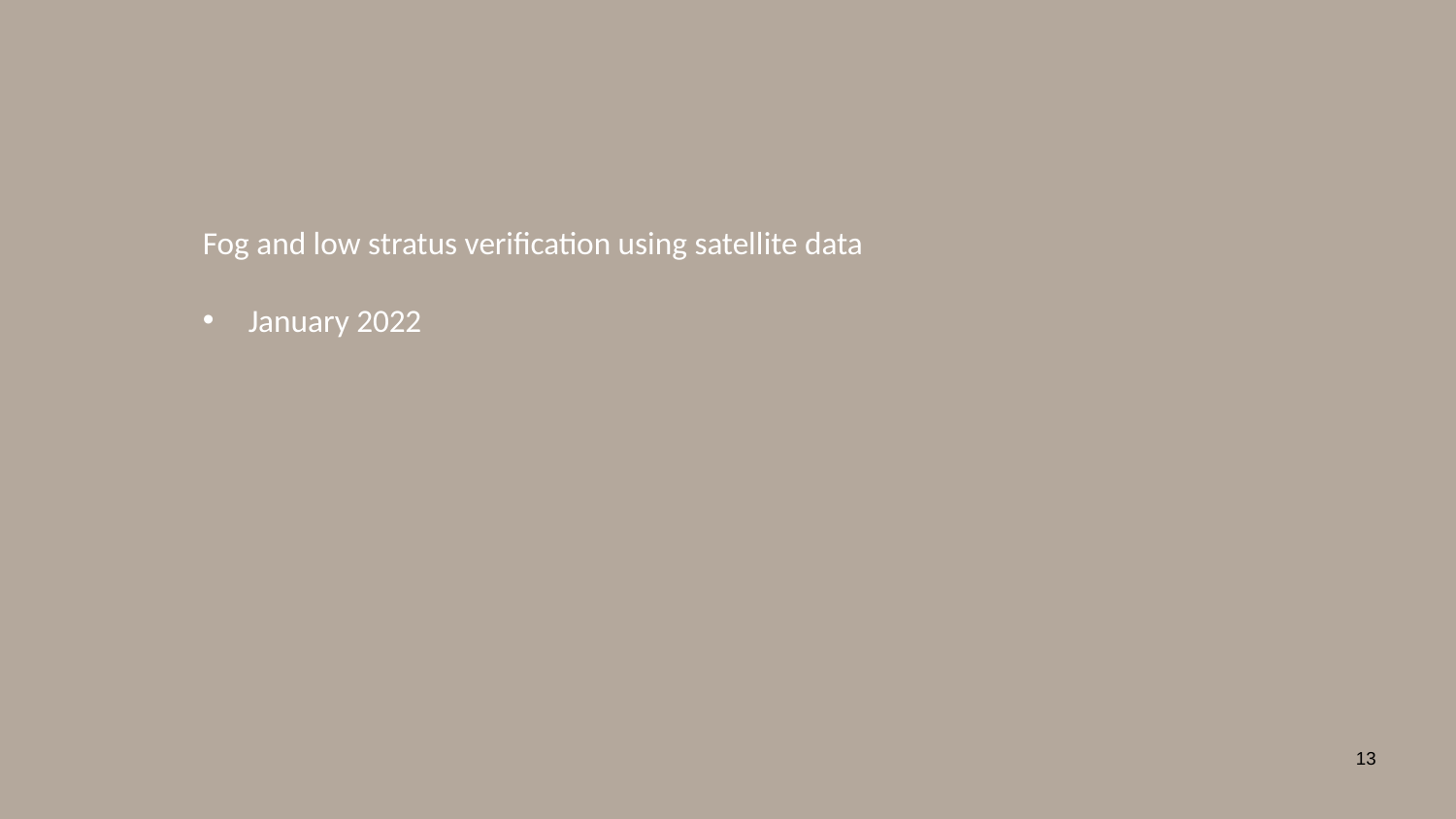

Fog and low stratus verification using satellite data

January 2022